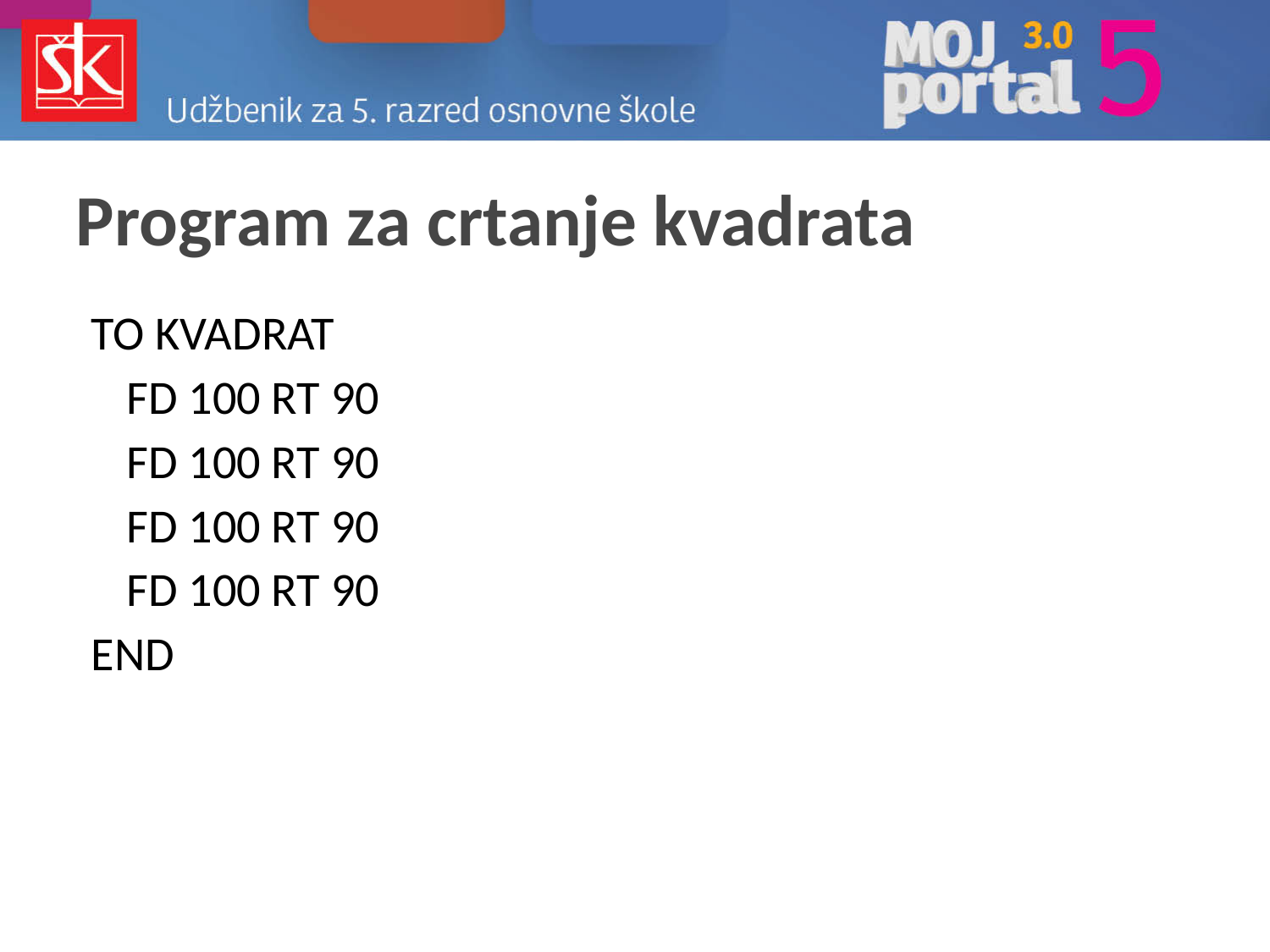

# Program za crtanje kvadrata
TO KVADRAT
	FD 100 RT 90
	FD 100 RT 90
	FD 100 RT 90
	FD 100 RT 90
END